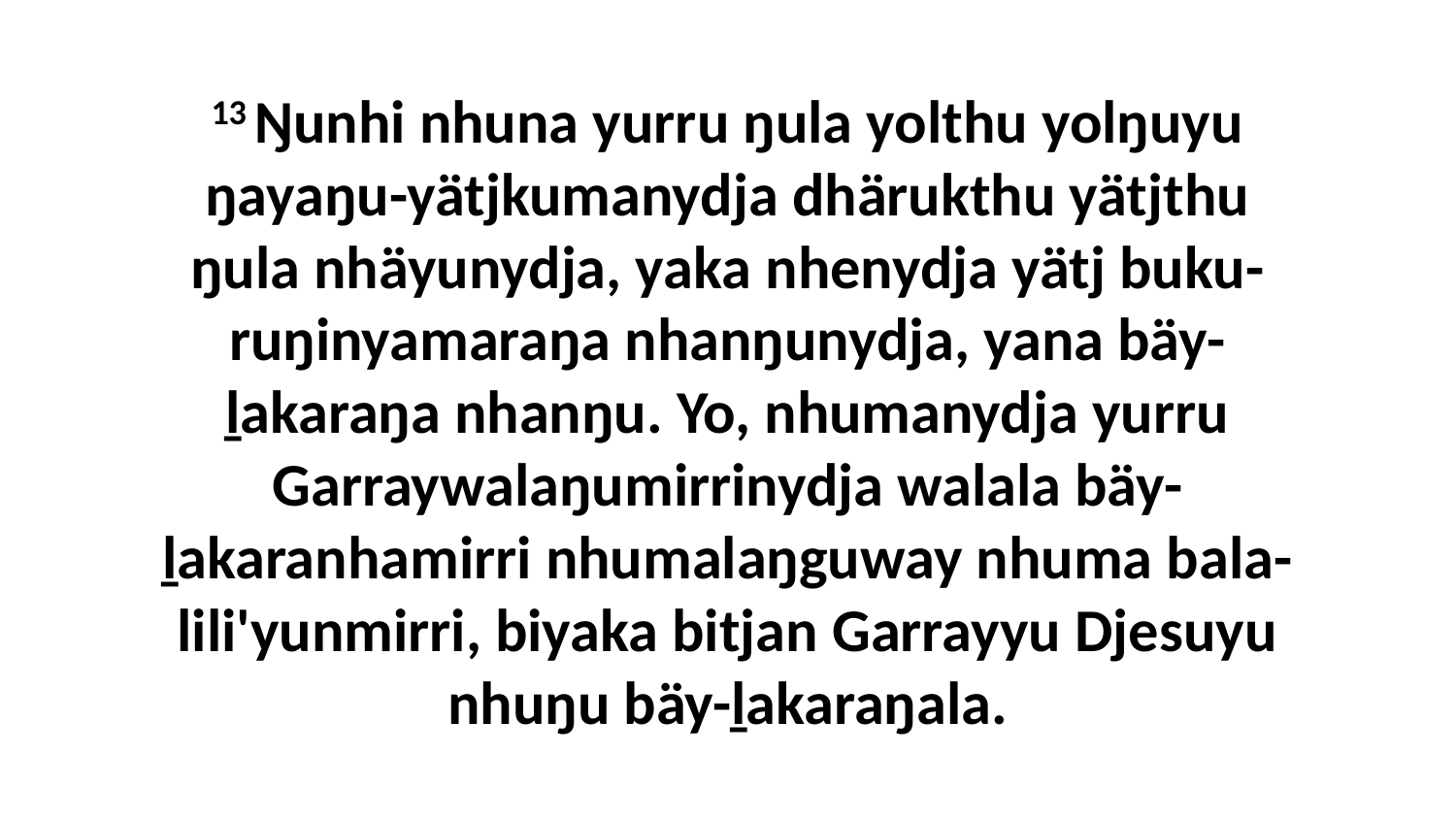

13 Ŋunhi nhuna yurru ŋula yolthu yolŋuyu ŋayaŋu-yätjkumanydja dhärukthu yätjthu ŋula nhäyunydja, yaka nhenydja yätj buku-ruŋinyamaraŋa nhanŋunydja, yana bäy-ḻakaraŋa nhanŋu. Yo, nhumanydja yurru Garraywalaŋumirrinydja walala bäy-ḻakaranhamirri nhumalaŋguway nhuma bala-lili'yunmirri, biyaka bitjan Garrayyu Djesuyu nhuŋu bäy-ḻakaraŋala.